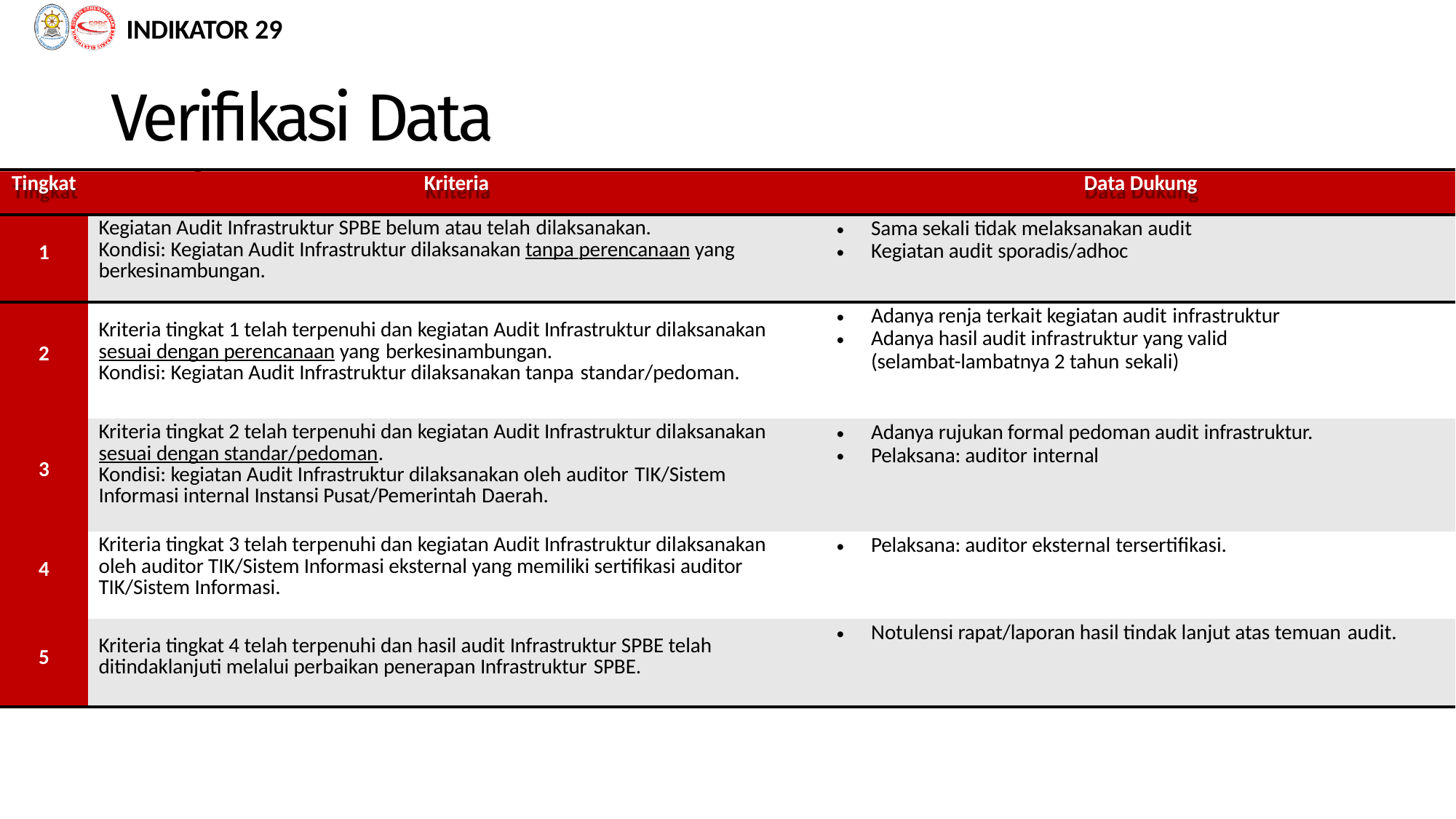

INDIKATOR 29
# Verifikasi Data Dukung
| Tingkat | Kriteria | Data Dukung |
| --- | --- | --- |
| 1 | Kegiatan Audit Infrastruktur SPBE belum atau telah dilaksanakan. Kondisi: Kegiatan Audit Infrastruktur dilaksanakan tanpa perencanaan yang berkesinambungan. | Sama sekali tidak melaksanakan audit Kegiatan audit sporadis/adhoc |
| 2 | Kriteria tingkat 1 telah terpenuhi dan kegiatan Audit Infrastruktur dilaksanakan sesuai dengan perencanaan yang berkesinambungan. Kondisi: Kegiatan Audit Infrastruktur dilaksanakan tanpa standar/pedoman. | Adanya renja terkait kegiatan audit infrastruktur Adanya hasil audit infrastruktur yang valid (selambat-lambatnya 2 tahun sekali) |
| 3 | Kriteria tingkat 2 telah terpenuhi dan kegiatan Audit Infrastruktur dilaksanakan sesuai dengan standar/pedoman. Kondisi: kegiatan Audit Infrastruktur dilaksanakan oleh auditor TIK/Sistem Informasi internal Instansi Pusat/Pemerintah Daerah. | Adanya rujukan formal pedoman audit infrastruktur. Pelaksana: auditor internal |
| 4 | Kriteria tingkat 3 telah terpenuhi dan kegiatan Audit Infrastruktur dilaksanakan oleh auditor TIK/Sistem Informasi eksternal yang memiliki sertifikasi auditor TIK/Sistem Informasi. | Pelaksana: auditor eksternal tersertifikasi. |
| 5 | Kriteria tingkat 4 telah terpenuhi dan hasil audit Infrastruktur SPBE telah ditindaklanjuti melalui perbaikan penerapan Infrastruktur SPBE. | Notulensi rapat/laporan hasil tindak lanjut atas temuan audit. |